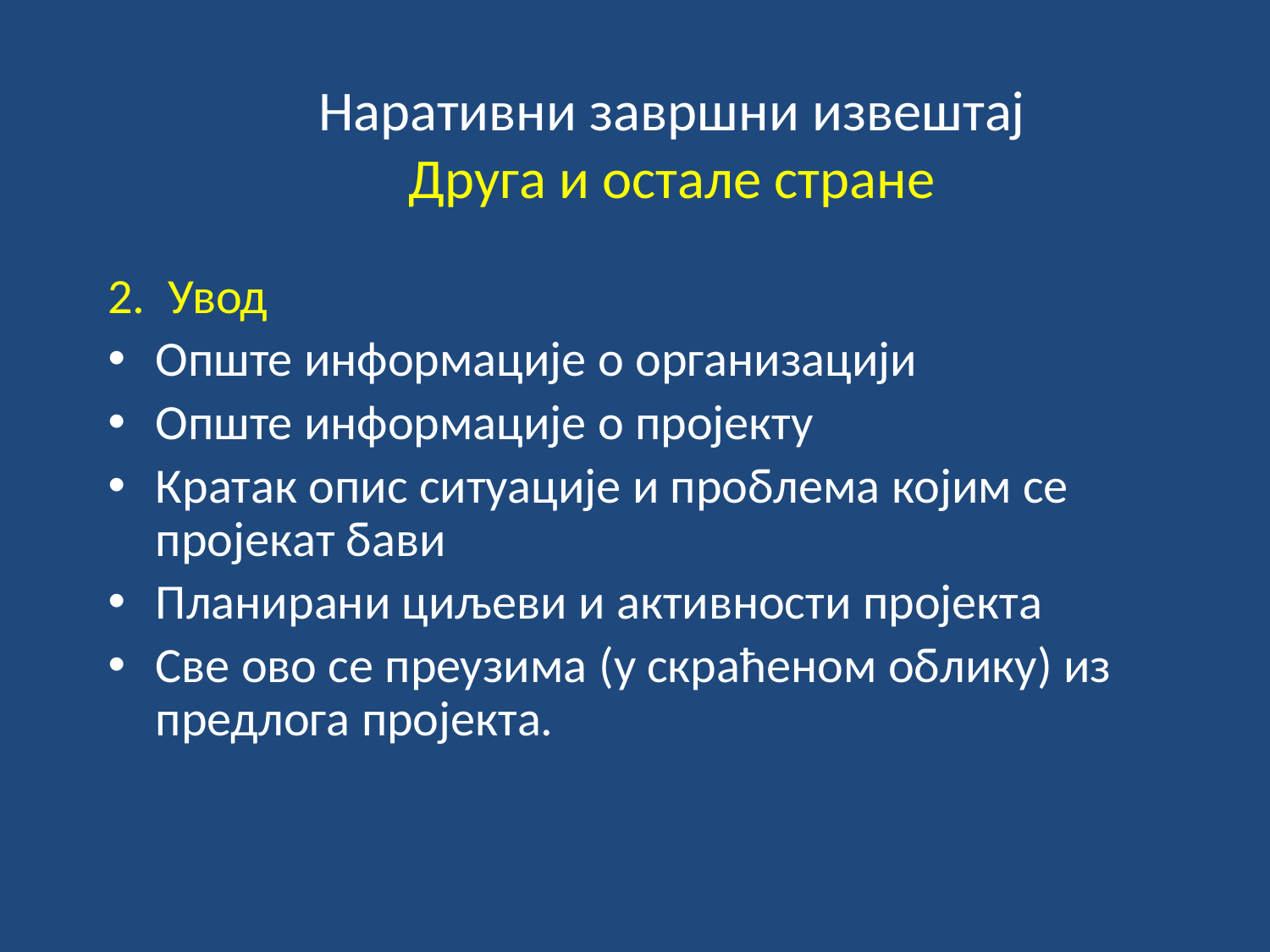

# Наративни завршни извештај Друга и остале стране
2.  Увод
Опште информације о организацији
Опште информације о пројекту
Кратак опис ситуације и проблема којим се пројекaт бави
Планирани циљеви и активности пројекта
Све ово се преузима (у скраћеном облику) из предлога пројекта.